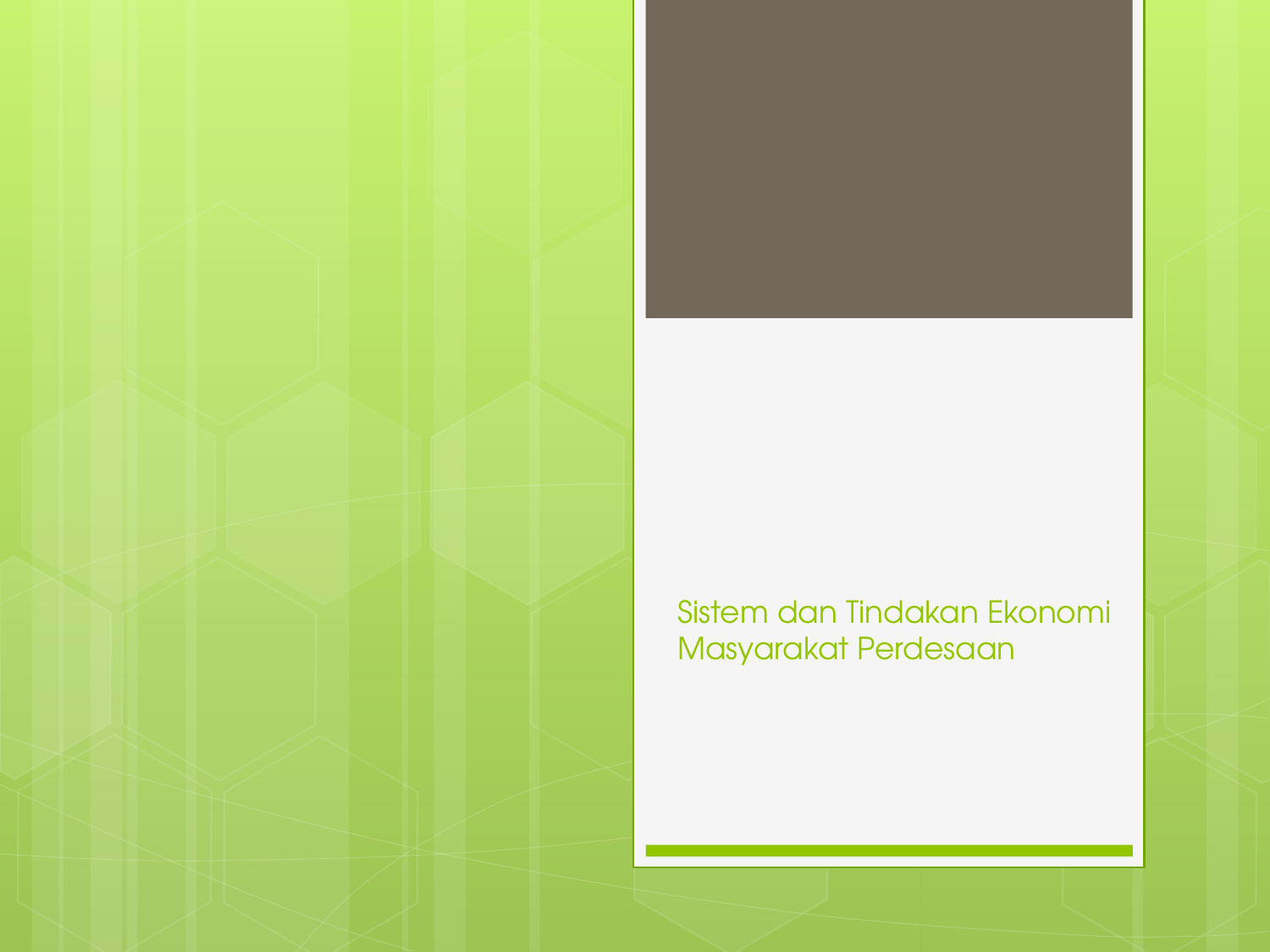

# Sistem dan Tindakan Ekonomi Masyarakat Perdesaan